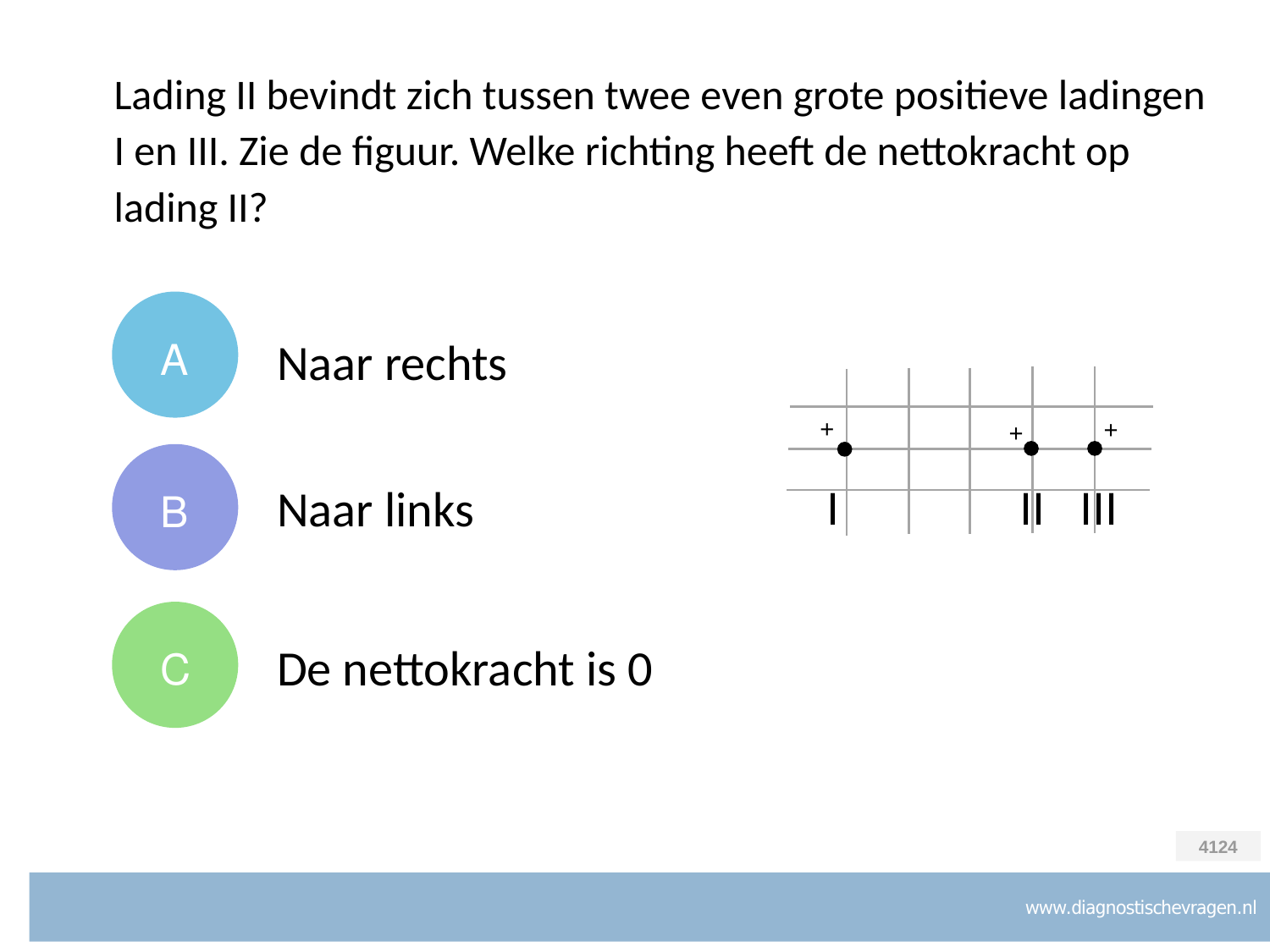

# Lading II bevindt zich tussen twee even grote positieve ladingen I en III. Zie de figuur. Welke richting heeft de nettokracht op lading II?

A
Naar rechts
+
+
+

B
Naar links
II
III
I

C
De nettokracht is 0
4124

www.diagnostischevragen.nl